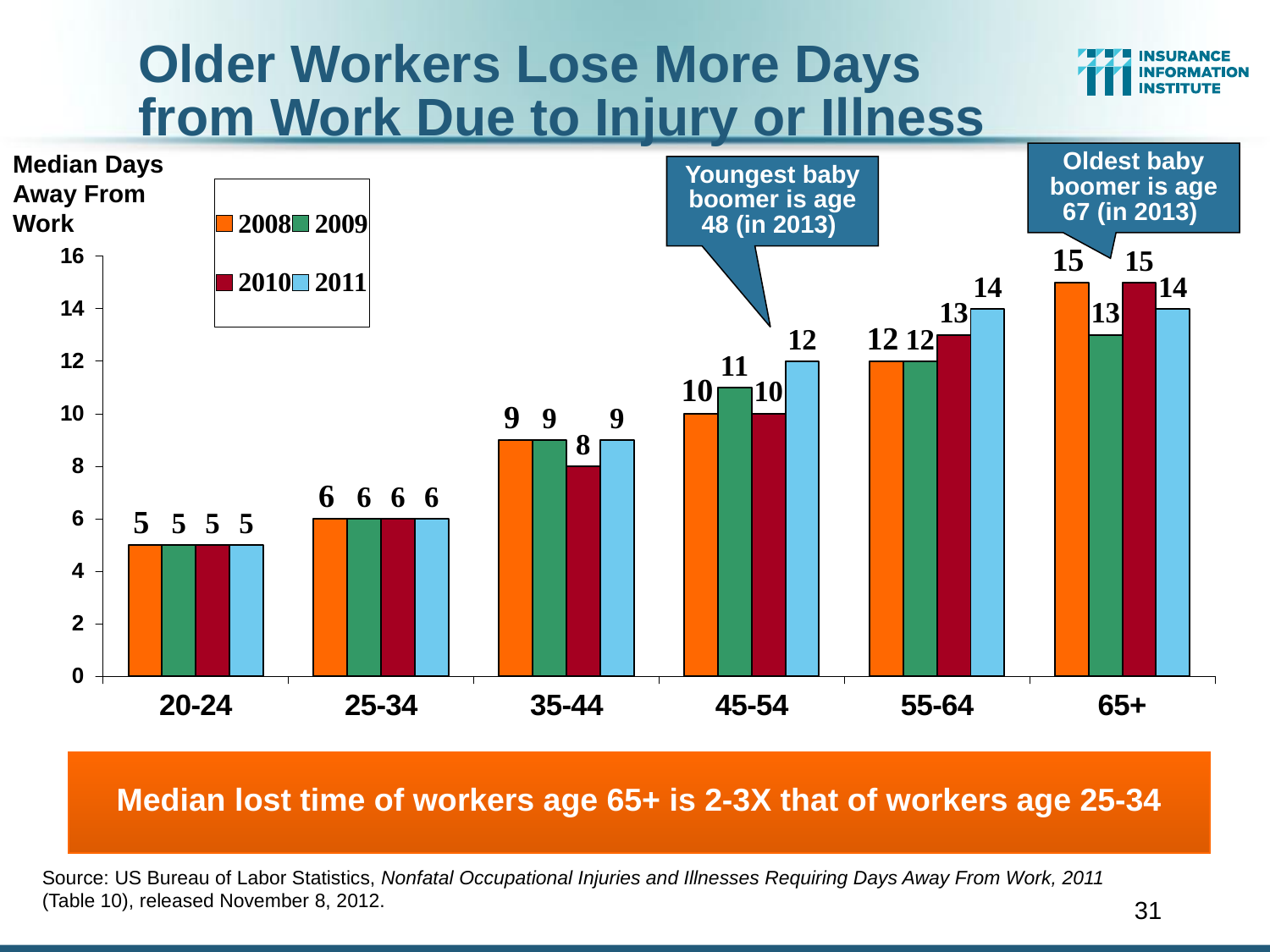

Older Workers Lose More Days
from Work Due to Injury or Illness
Median Days Away From Work
Oldest baby boomer is age 67 (in 2013)
Youngest baby boomer is age 48 (in 2013)

### Chart

| Category | 2008 | 2009 | 2010 | 2011 |
|---|---|---|---|---|
| 20-24 | 5.0 | 5.0 | 5.0 | 5.0 |
| 25-34 | 6.0 | 6.0 | 6.0 | 6.0 |
| 35-44 | 9.0 | 9.0 | 8.0 | 9.0 |
| 45-54 | 10.0 | 11.0 | 10.0 | 12.0 |
| 55-64 | 12.0 | 12.0 | 13.0 | 14.0 |
| 65+ | 15.0 | 13.0 | 15.0 | 14.0 |
Median lost time of workers age 65+ is 2-3X that of workers age 25-34
Source: US Bureau of Labor Statistics, Nonfatal Occupational Injuries and Illnesses Requiring Days Away From Work, 2011 (Table 10), released November 8, 2012.
31